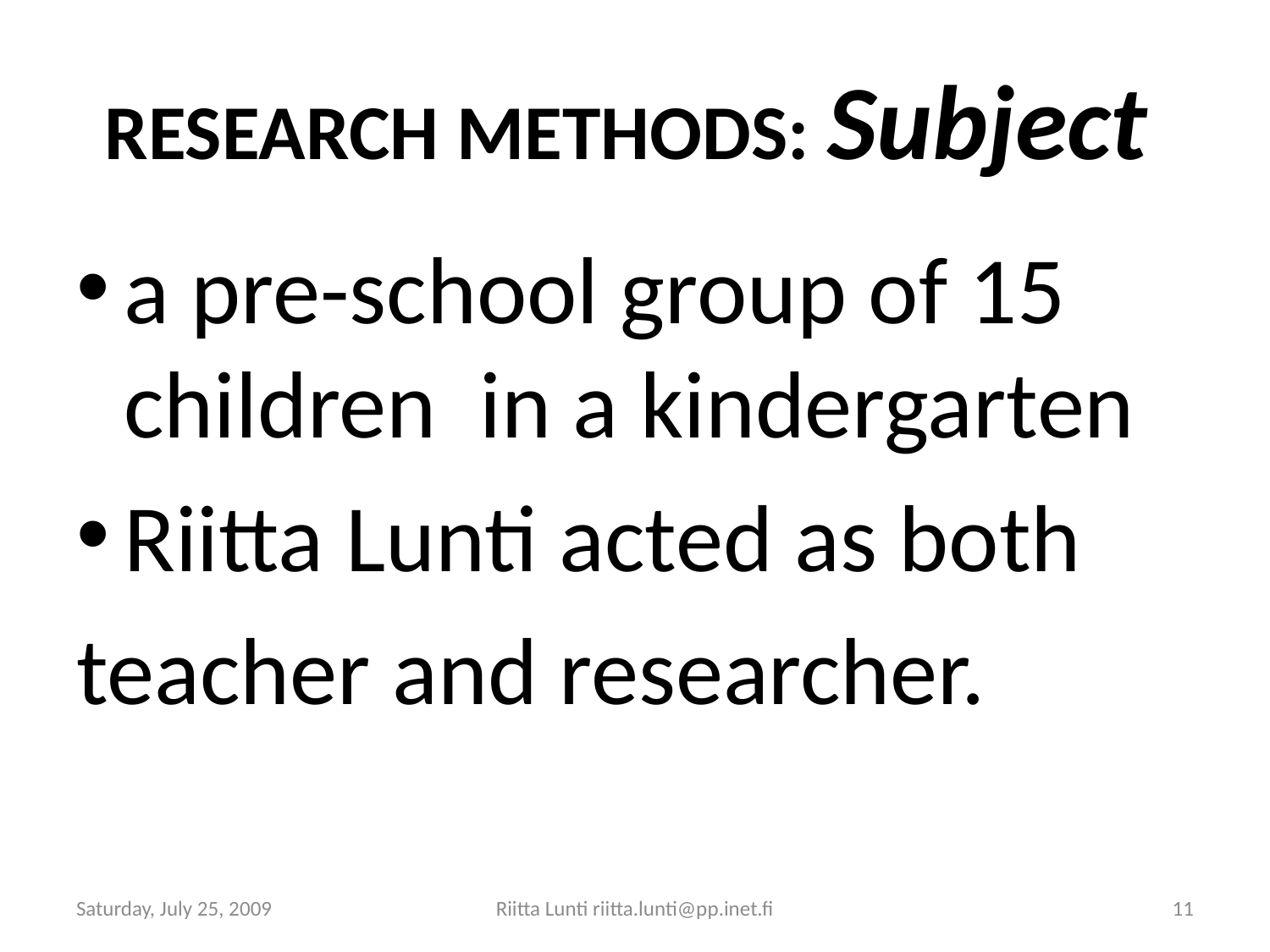

# RESEARCH METHODS: Subject
a pre-school group of 15 children  in a kindergarten
Riitta Lunti acted as both
teacher and researcher.

Saturday, July 25, 2009
Riitta Lunti riitta.lunti@pp.inet.fi
11